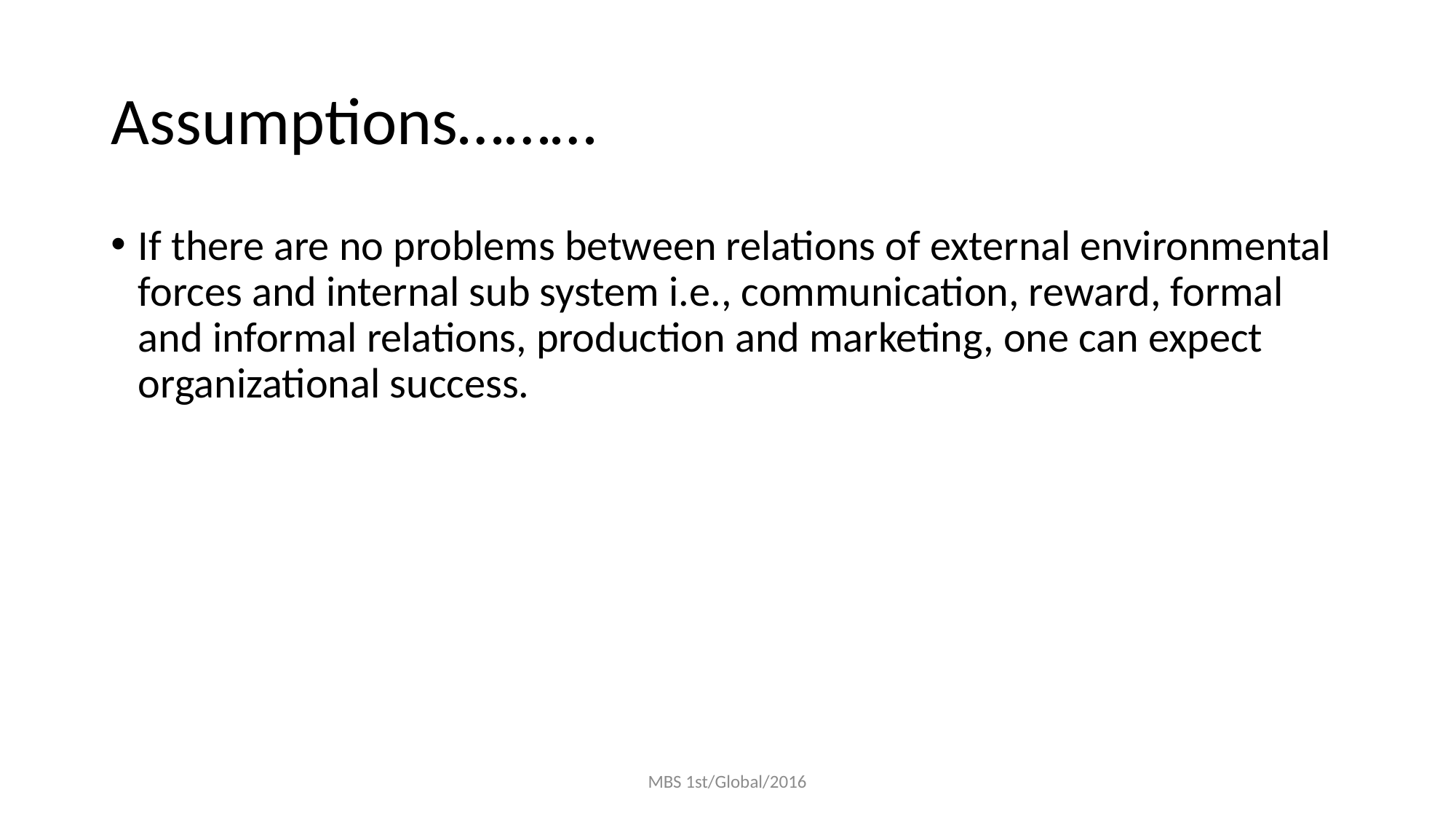

# Assumptions………
If there are no problems between relations of external environmental forces and internal sub system i.e., communication, reward, formal and informal relations, production and marketing, one can expect organizational success.
MBS 1st/Global/2016